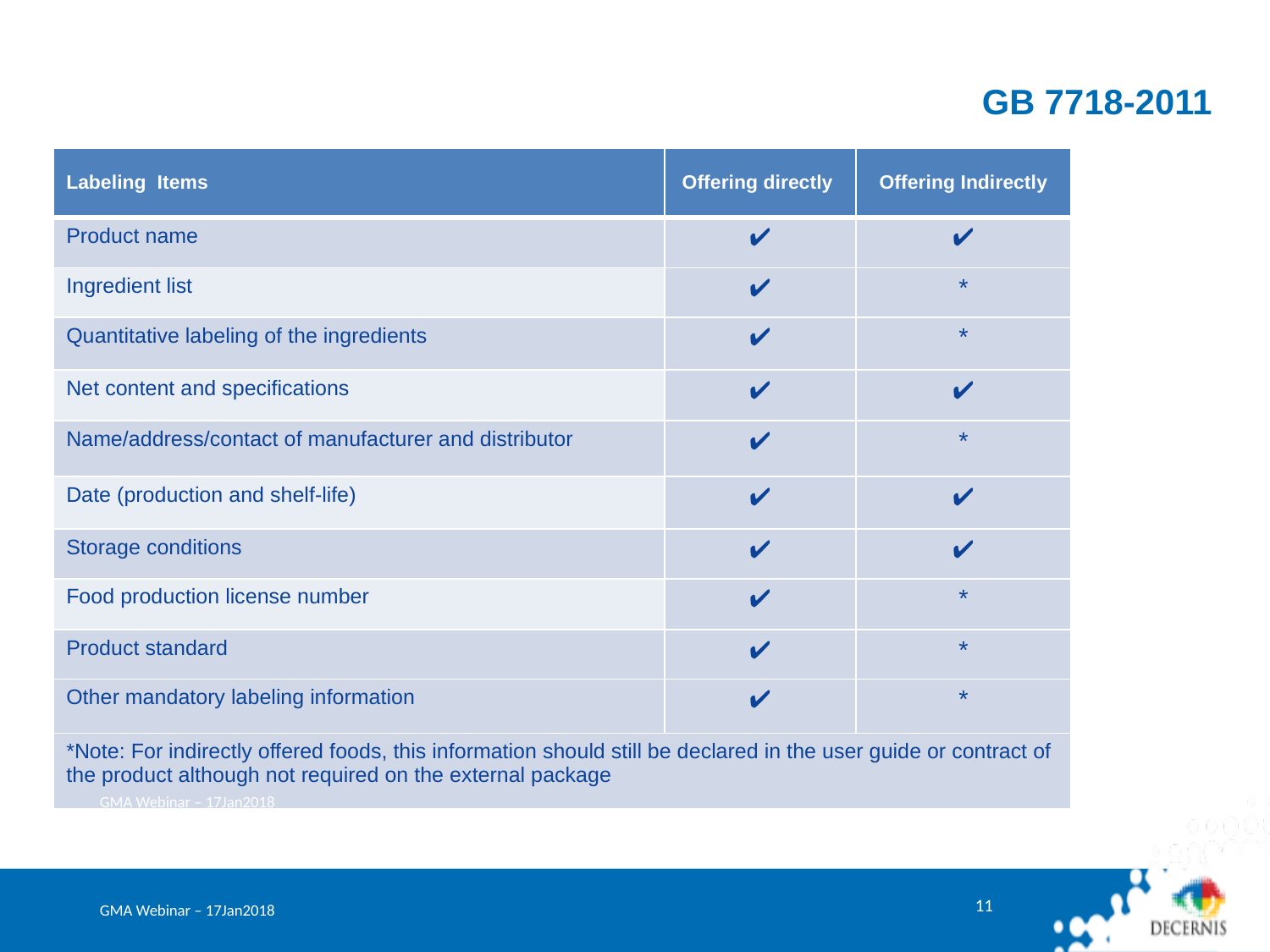

# GB 7718-2011
| Labeling Items | Offering directly | Offering Indirectly |
| --- | --- | --- |
| Product name | ✔ | ✔ |
| Ingredient list | ✔ | \* |
| Quantitative labeling of the ingredients | ✔ | \* |
| Net content and specifications | ✔ | ✔ |
| Name/address/contact of manufacturer and distributor | ✔ | \* |
| Date (production and shelf-life) | ✔ | ✔ |
| Storage conditions | ✔ | ✔ |
| Food production license number | ✔ | \* |
| Product standard | ✔ | \* |
| Other mandatory labeling information | ✔ | \* |
| \*Note: For indirectly offered foods, this information should still be declared in the user guide or contract of the product although not required on the external package |  |  |
GMA Webinar – 17Jan2018
11